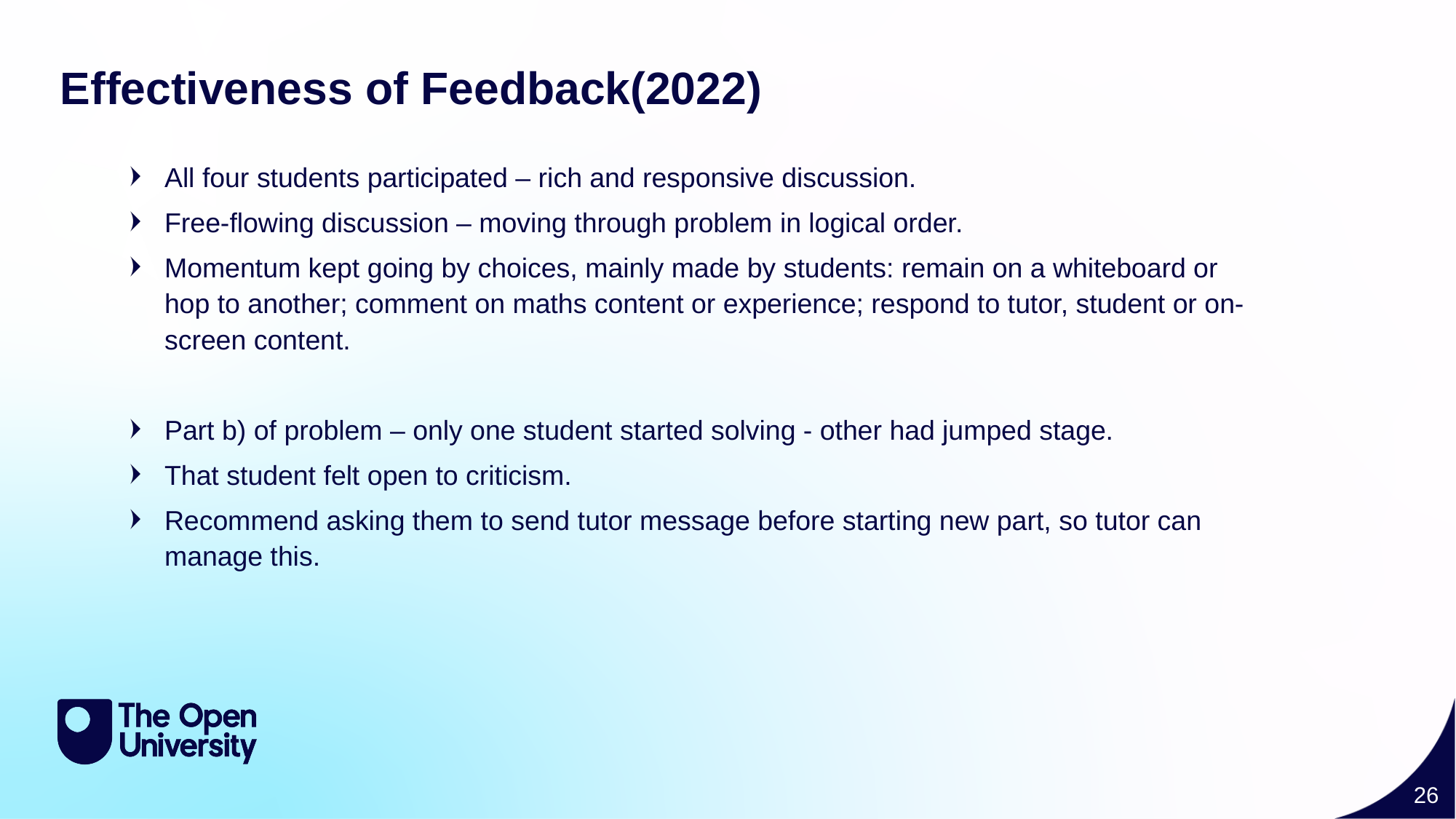

Style B Feedback Effectiveness  26
Effectiveness of Feedback(2022)
All four students participated – rich and responsive discussion.
Free-flowing discussion – moving through problem in logical order.
Momentum kept going by choices, mainly made by students: remain on a whiteboard or hop to another; comment on maths content or experience; respond to tutor, student or on-screen content.

Part b) of problem – only one student started solving - other had jumped stage.
That student felt open to criticism.
Recommend asking them to send tutor message before starting new part, so tutor can manage this.